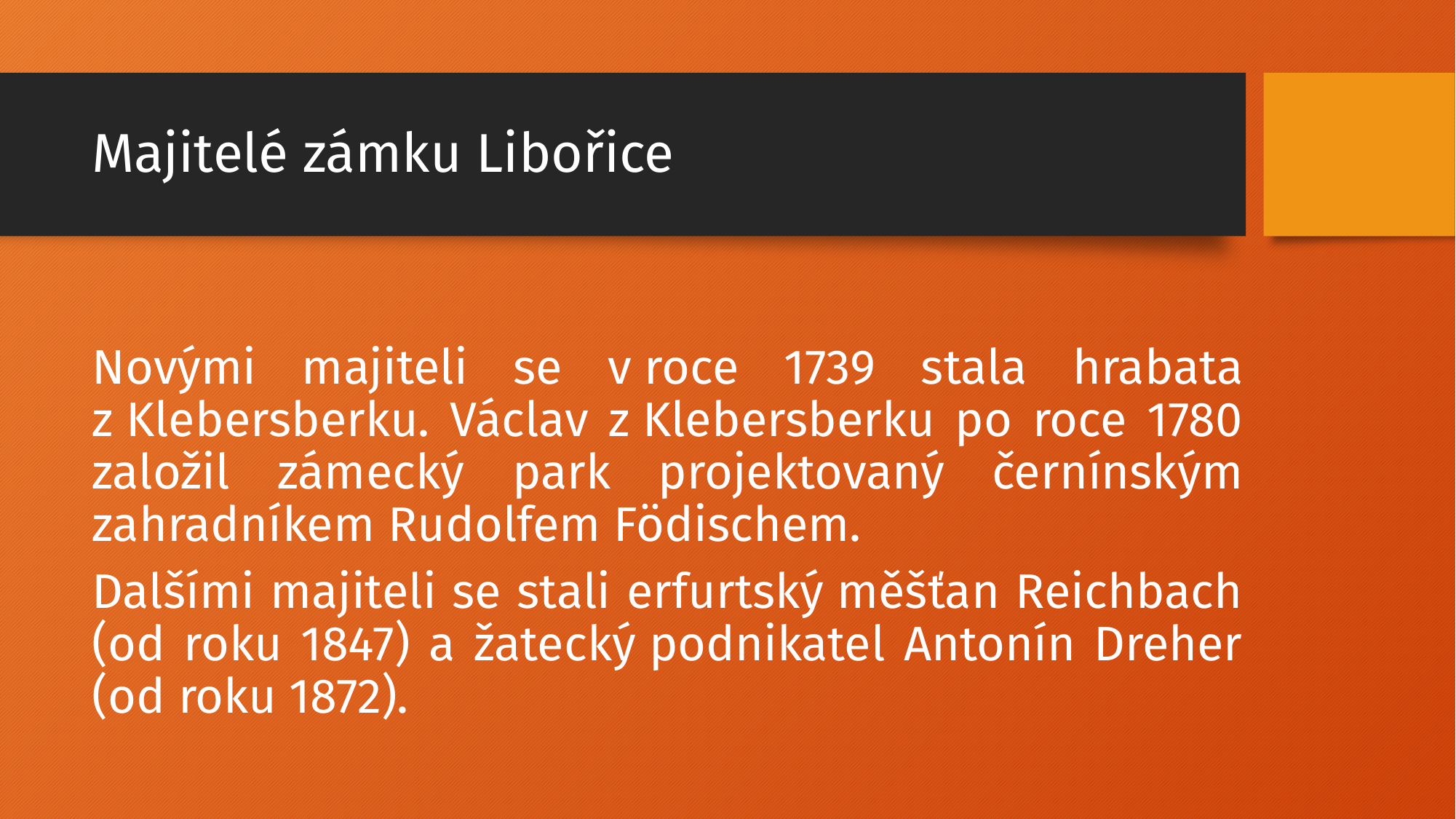

# Majitelé zámku Libořice

Novými majiteli se v roce 1739 stala hrabata z Klebersberku. Václav z Klebersberku po roce 1780 založil zámecký park projektovaný černínským zahradníkem Rudolfem Födischem.
Dalšími majiteli se stali erfurtský měšťan Reichbach (od roku 1847) a žatecký podnikatel Antonín Dreher (od roku 1872).